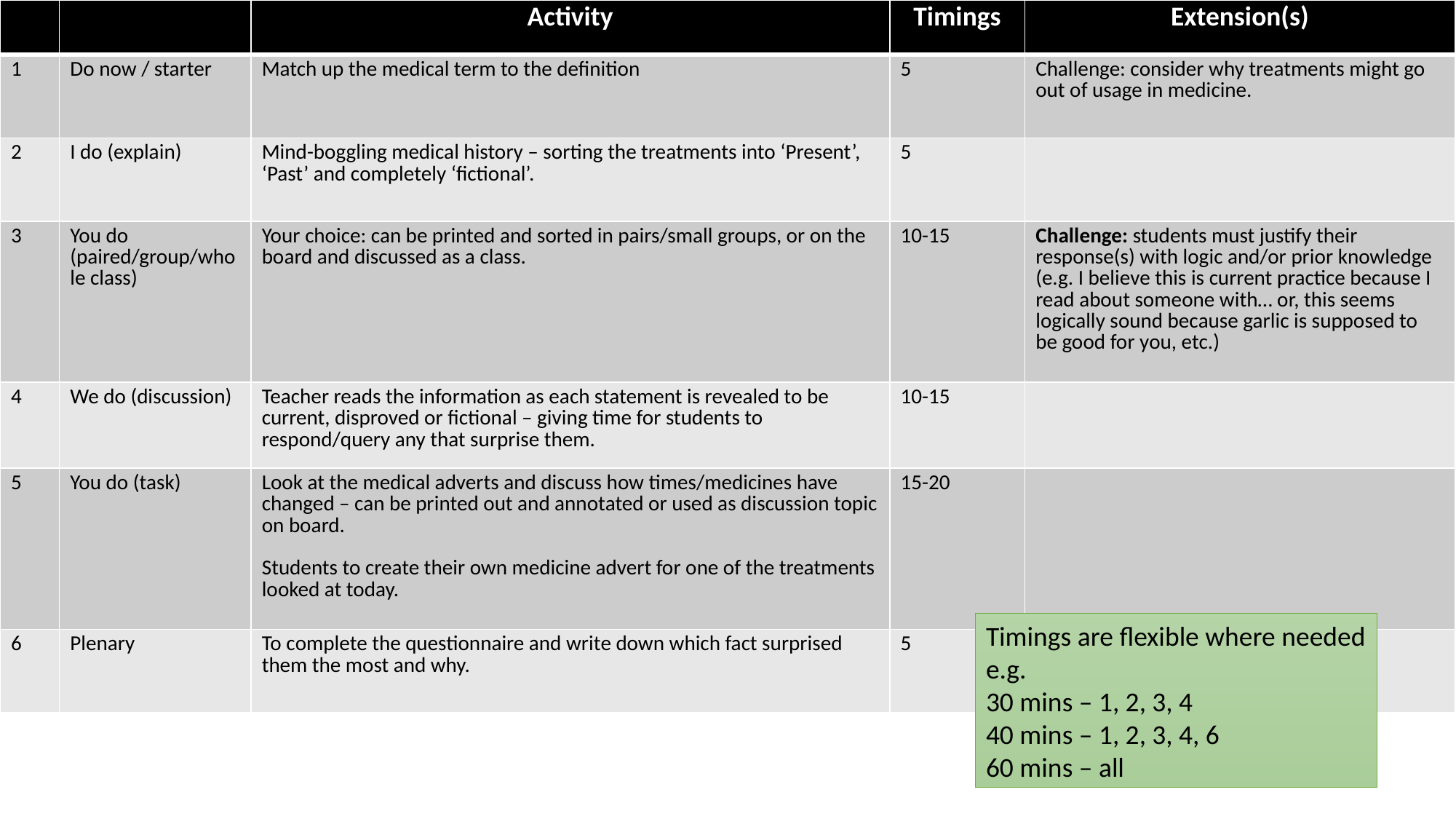

|  |  | Activity | Timings | Extension(s) |
| --- | --- | --- | --- | --- |
| 1 | Do now / starter | Match up the medical term to the definition | 5 | Challenge: consider why treatments might go out of usage in medicine. |
| 2 | I do (explain) | Mind-boggling medical history – sorting the treatments into ‘Present’, ‘Past’ and completely ‘fictional’. | 5 |  |
| 3 | You do (paired/group/whole class) | Your choice: can be printed and sorted in pairs/small groups, or on the board and discussed as a class. | 10-15 | Challenge: students must justify their response(s) with logic and/or prior knowledge (e.g. I believe this is current practice because I read about someone with… or, this seems logically sound because garlic is supposed to be good for you, etc.) |
| 4 | We do (discussion) | Teacher reads the information as each statement is revealed to be current, disproved or fictional – giving time for students to respond/query any that surprise them. | 10-15 |  |
| 5 | You do (task) | Look at the medical adverts and discuss how times/medicines have changed – can be printed out and annotated or used as discussion topic on board. Students to create their own medicine advert for one of the treatments looked at today. | 15-20 |  |
| 6 | Plenary | To complete the questionnaire and write down which fact surprised them the most and why. | 5 |  |
Timings are flexible where needed
e.g.
30 mins – 1, 2, 3, 4
40 mins – 1, 2, 3, 4, 6
60 mins – all